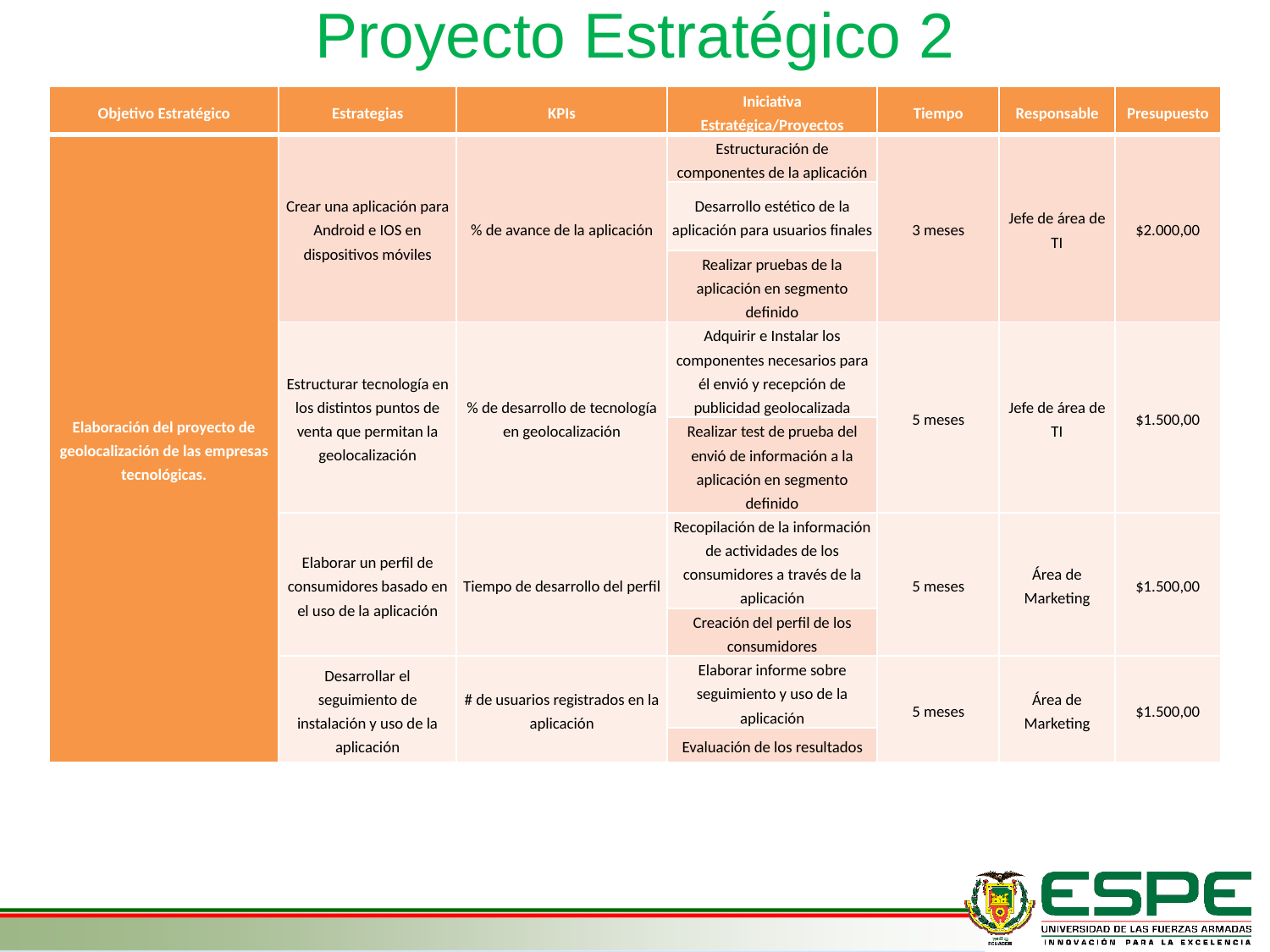

Proyecto Estratégico 2
| Objetivo Estratégico | Estrategias | KPIs | Iniciativa Estratégica/Proyectos | Tiempo | Responsable | Presupuesto |
| --- | --- | --- | --- | --- | --- | --- |
| Elaboración del proyecto de geolocalización de las empresas tecnológicas. | Crear una aplicación para Android e IOS en dispositivos móviles | % de avance de la aplicación | Estructuración de componentes de la aplicación | 3 meses | Jefe de área de TI | $2.000,00 |
|  |  |  | Desarrollo estético de la aplicación para usuarios finales |  |  |  |
|  |  |  | Realizar pruebas de la aplicación en segmento definido |  |  |  |
|  | Estructurar tecnología en los distintos puntos de venta que permitan la geolocalización | % de desarrollo de tecnología en geolocalización | Adquirir e Instalar los componentes necesarios para él envió y recepción de publicidad geolocalizada | 5 meses | Jefe de área de TI | $1.500,00 |
|  |  |  | Realizar test de prueba del envió de información a la aplicación en segmento definido |  |  |  |
|  | Elaborar un perfil de consumidores basado en el uso de la aplicación | Tiempo de desarrollo del perfil | Recopilación de la información de actividades de los consumidores a través de la aplicación | 5 meses | Área de Marketing | $1.500,00 |
|  |  |  | Creación del perfil de los consumidores |  |  |  |
|  | Desarrollar el seguimiento de instalación y uso de la aplicación | # de usuarios registrados en la aplicación | Elaborar informe sobre seguimiento y uso de la aplicación | 5 meses | Área de Marketing | $1.500,00 |
|  |  |  | Evaluación de los resultados |  |  |  |